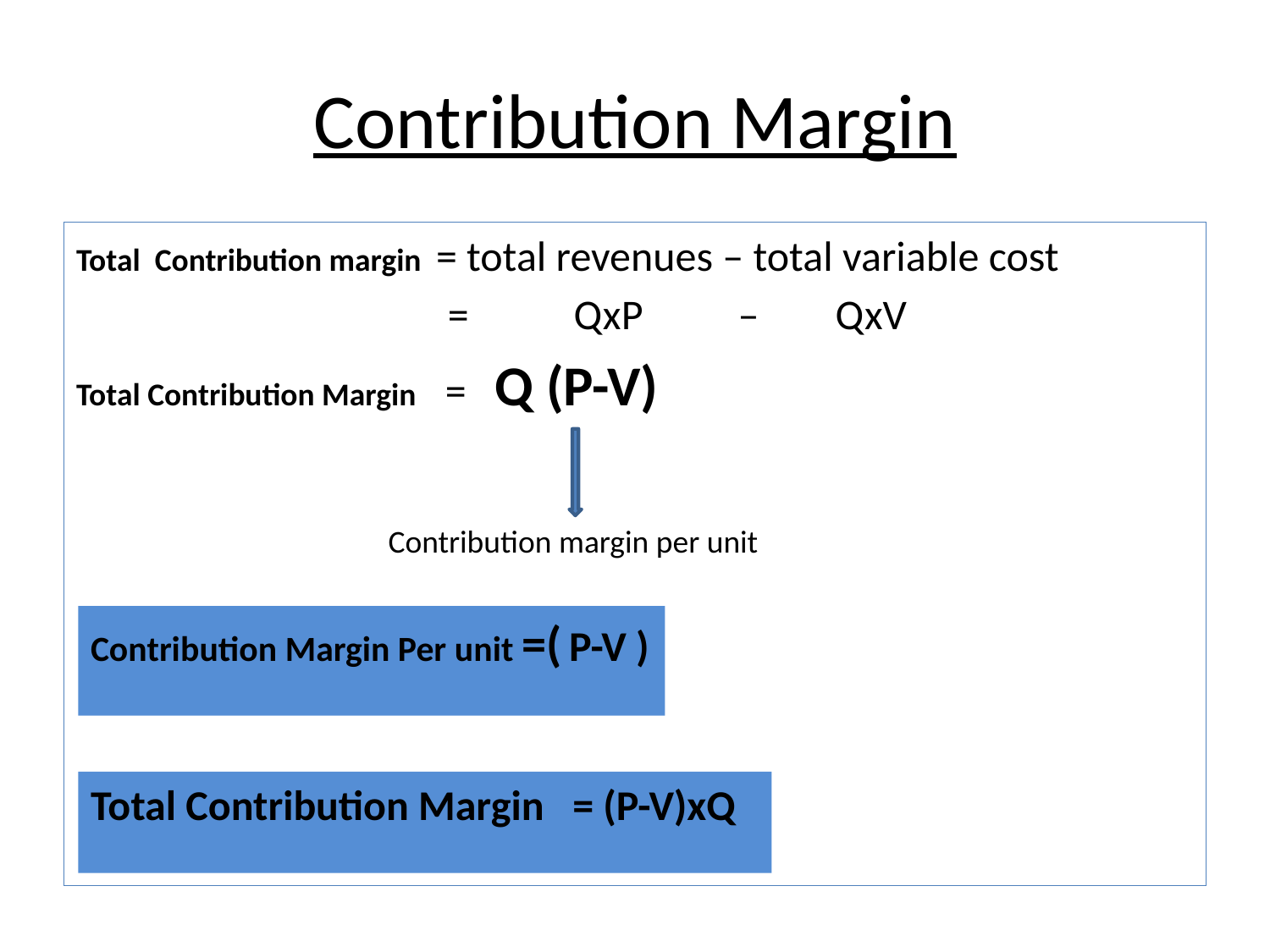

# Contribution Margin
Total  Contribution margin  = total revenues – total variable cost
                                       =           QxP          –        QxV
Total Contribution Margin    =   Q (P-V)

Contribution margin per unit
Contribution Margin Per unit =( P-V )

Total Contribution Margin   = (P-V)xQ